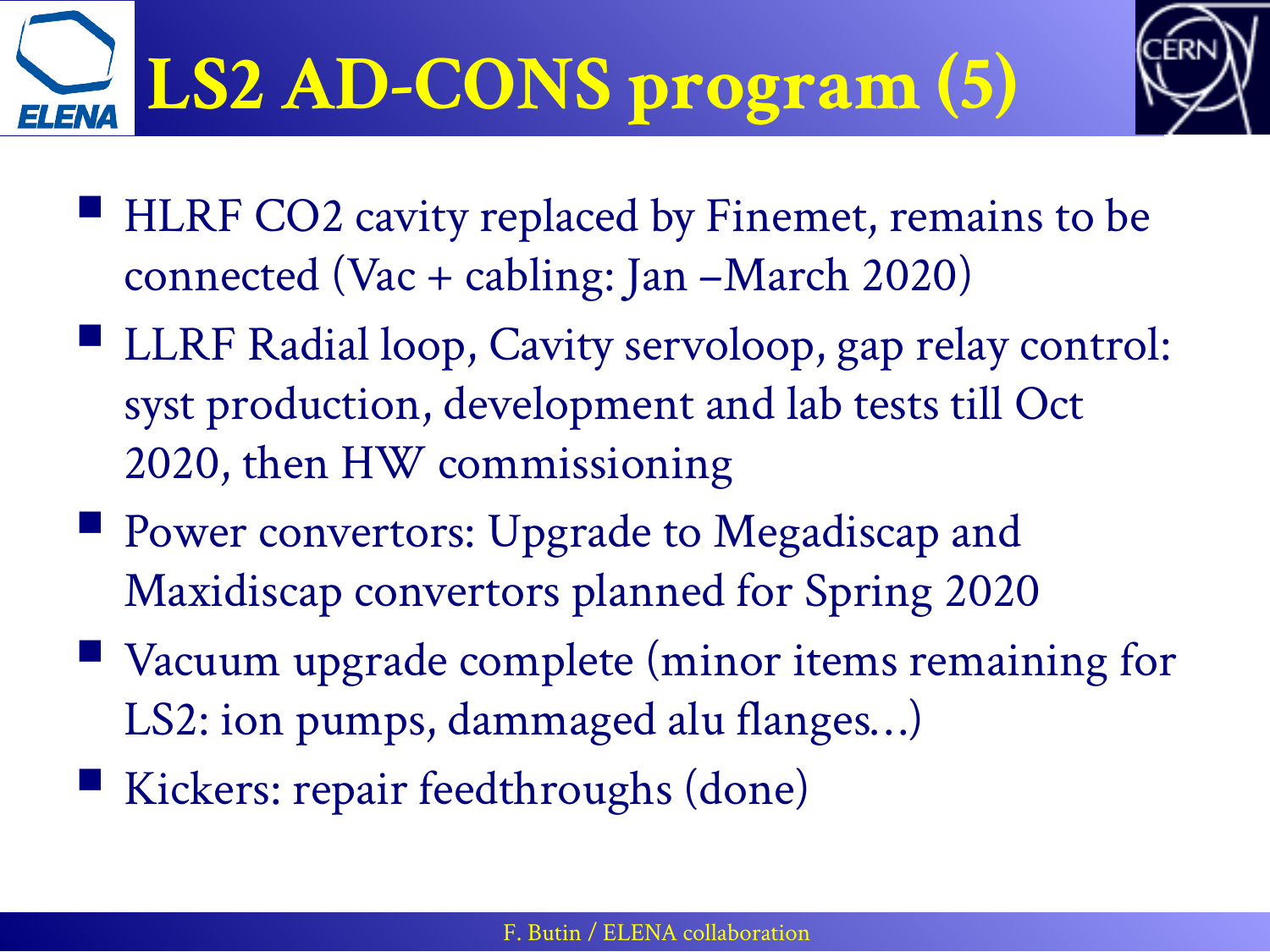

# LS2 AD-CONS program (5)
HLRF CO2 cavity replaced by Finemet, remains to be connected (Vac + cabling: Jan –March 2020)
LLRF Radial loop, Cavity servoloop, gap relay control: syst production, development and lab tests till Oct 2020, then HW commissioning
Power convertors: Upgrade to Megadiscap and Maxidiscap convertors planned for Spring 2020
Vacuum upgrade complete (minor items remaining for LS2: ion pumps, dammaged alu flanges…)
Kickers: repair feedthroughs (done)

F. Butin / ELENA collaboration